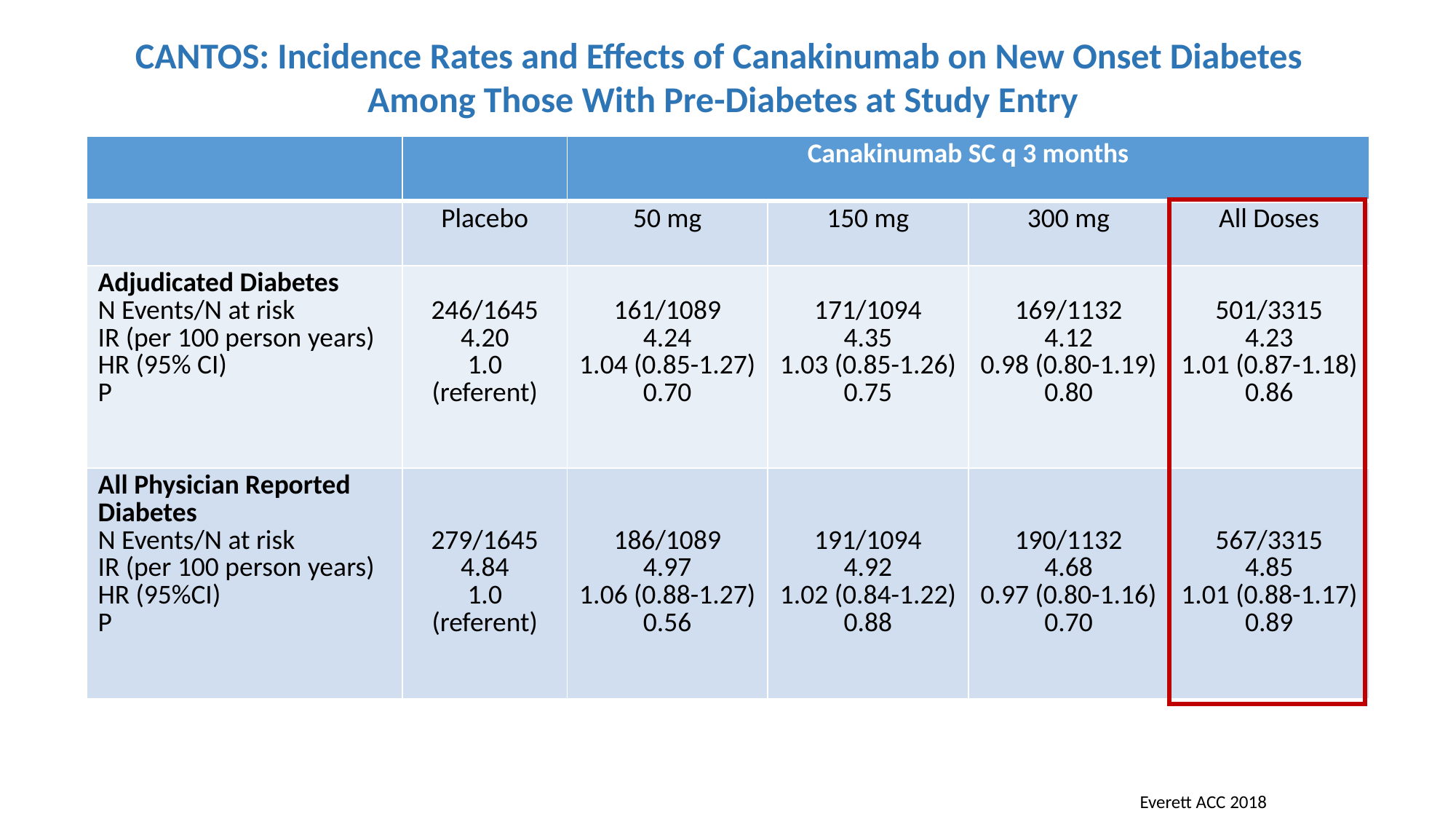

CANTOS: Incidence Rates and Effects of Canakinumab on New Onset Diabetes
Among Those With Pre-Diabetes at Study Entry
|  |  | Canakinumab SC q 3 months |  |  |  |
| --- | --- | --- | --- | --- | --- |
|  | Placebo | 50 mg | 150 mg | 300 mg | All Doses |
| Adjudicated Diabetes N Events/N at risk IR (per 100 person years) HR (95% CI) P | 246/1645 4.20 1.0 (referent) | 161/1089 4.24 1.04 (0.85-1.27) 0.70 | 171/1094 4.35 1.03 (0.85-1.26) 0.75 | 169/1132 4.12 0.98 (0.80-1.19) 0.80 | 501/3315 4.23 1.01 (0.87-1.18) 0.86 |
| All Physician Reported Diabetes N Events/N at risk IR (per 100 person years) HR (95%CI) P | 279/1645 4.84 1.0 (referent) | 186/1089 4.97 1.06 (0.88-1.27) 0.56 | 191/1094 4.92 1.02 (0.84-1.22) 0.88 | 190/1132 4.68 0.97 (0.80-1.16) 0.70 | 567/3315 4.85 1.01 (0.88-1.17) 0.89 |

Everett ACC 2018